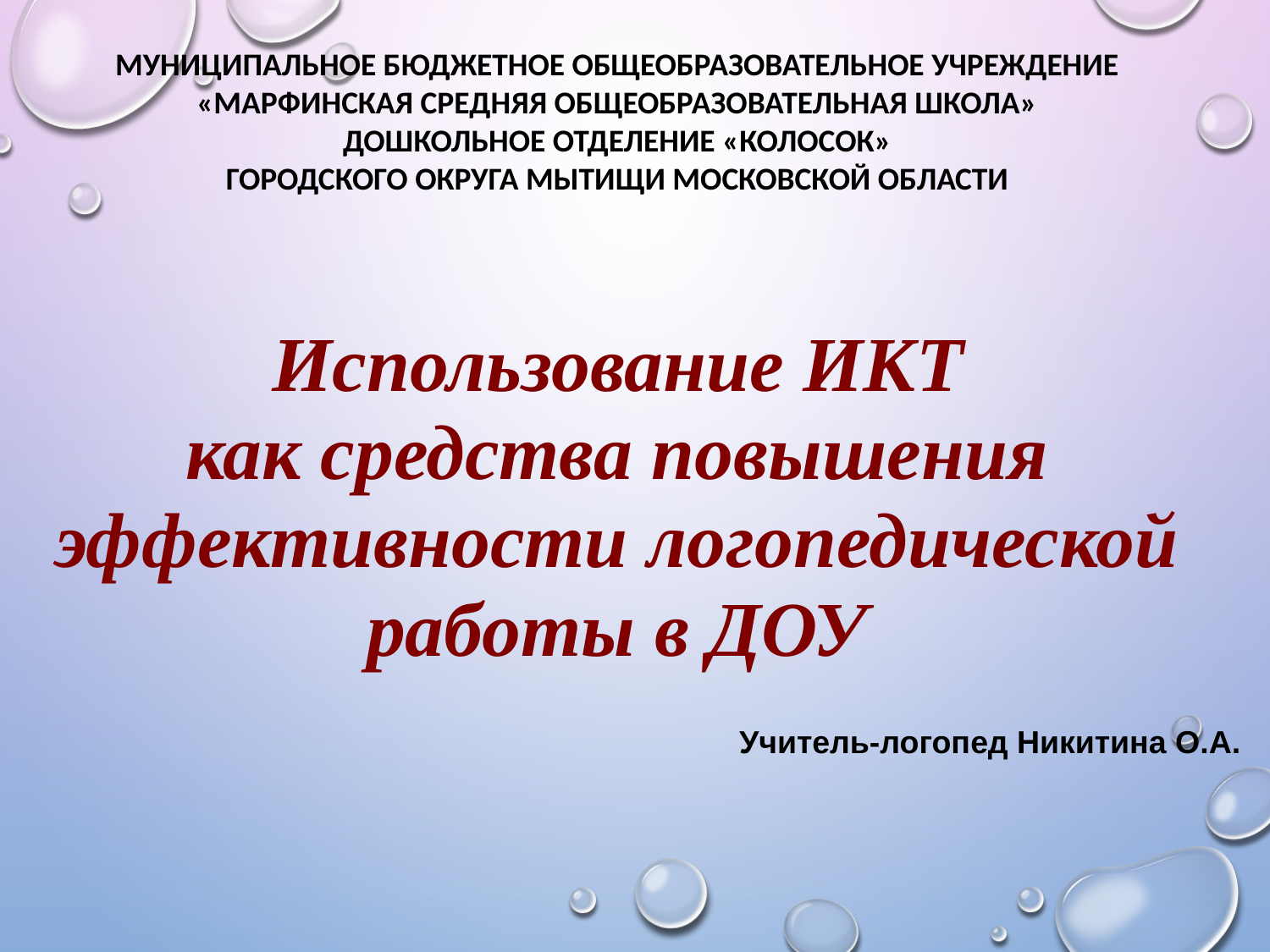

МУНИЦИПАЛЬНОЕ БЮДЖЕТНОЕ ОБЩЕОБРАЗОВАТЕЛЬНОЕ УЧРЕЖДЕНИЕ
«МАРФИНСКАЯ СРЕДНЯЯ ОБЩЕОБРАЗОВАТЕЛЬНАЯ ШКОЛА»
ДОШКОЛЬНОЕ ОТДЕЛЕНИЕ «КОЛОСОК»
ГОРОДСКОГО ОКРУГА МЫТИЩИ МОСКОВСКОЙ ОБЛАСТИ

 Использование ИКТ
как средства повышения эффективности логопедической работы в ДОУ

Учитель-логопед Никитина О.А.